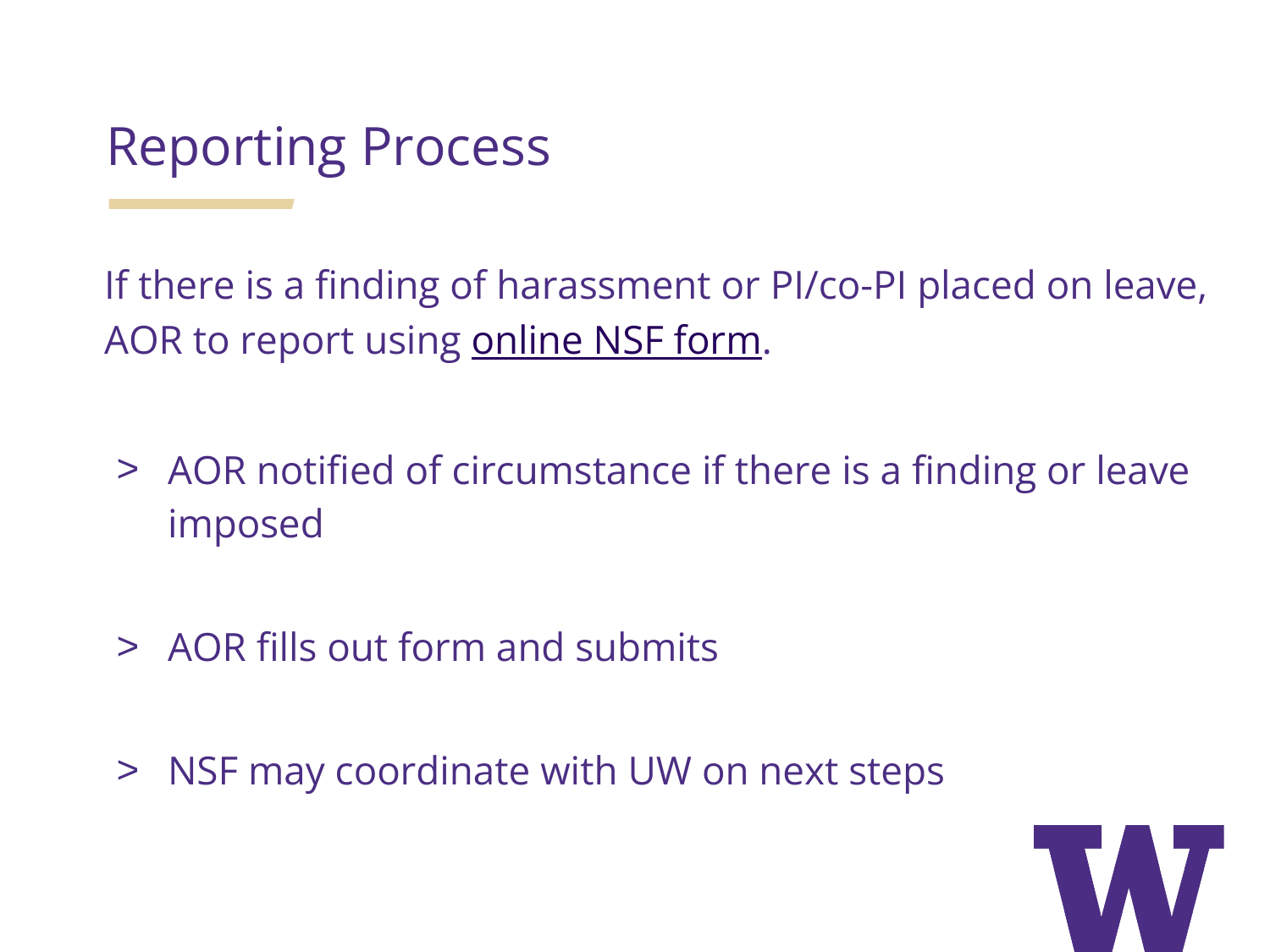

Reporting Process
If there is a finding of harassment or PI/co-PI placed on leave, AOR to report using online NSF form.

AOR notified of circumstance if there is a finding or leave imposed

AOR fills out form and submits

NSF may coordinate with UW on next steps